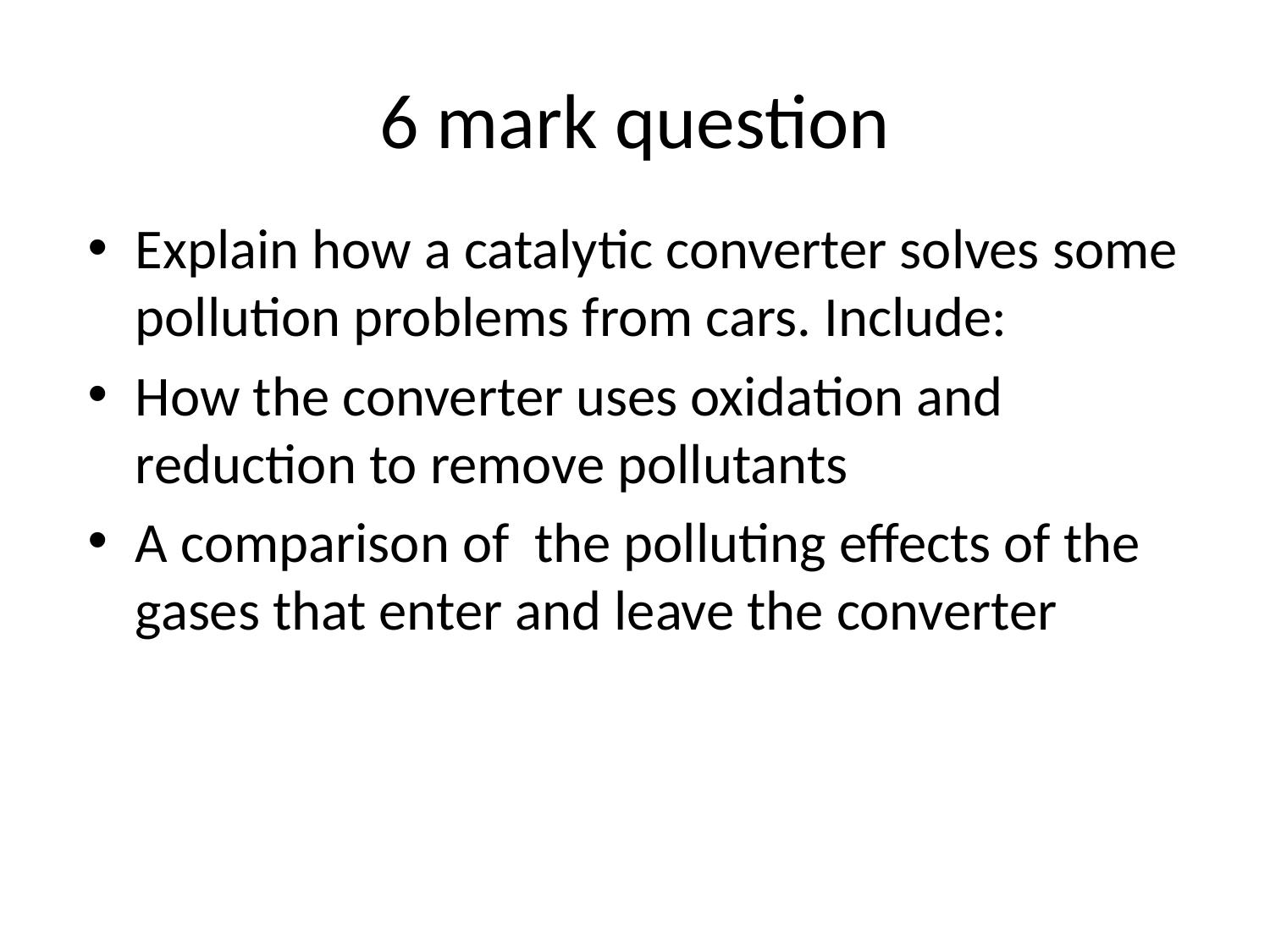

# 6 mark question
Explain how a catalytic converter solves some pollution problems from cars. Include:
How the converter uses oxidation and reduction to remove pollutants
A comparison of  the polluting effects of the gases that enter and leave the converter